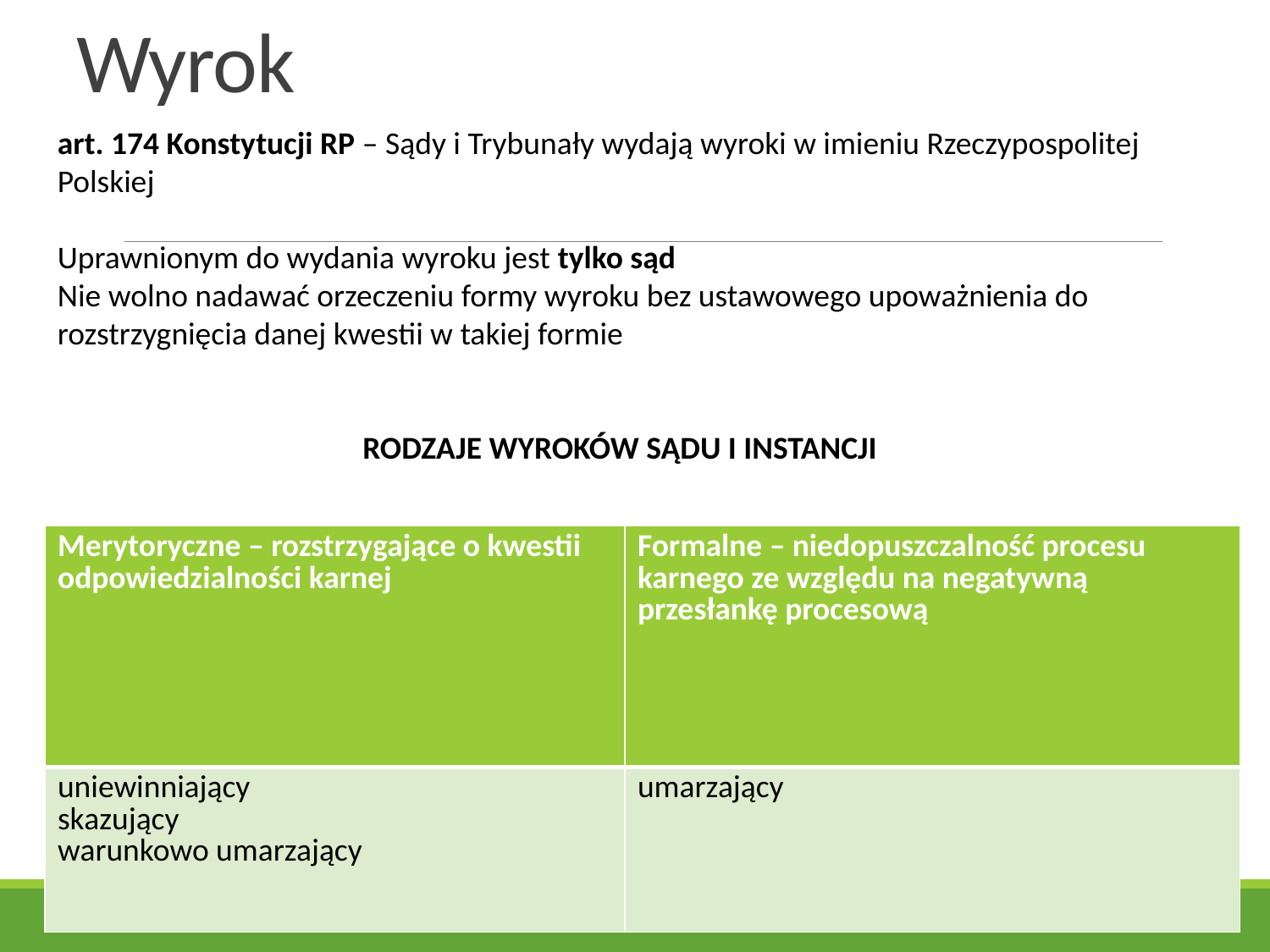

# Wyrok
art. 174 Konstytucji RP – Sądy i Trybunały wydają wyroki w imieniu Rzeczypospolitej Polskiej

Uprawnionym do wydania wyroku jest tylko sąd
Nie wolno nadawać orzeczeniu formy wyroku bez ustawowego upoważnienia do rozstrzygnięcia danej kwestii w takiej formie

RODZAJE WYROKÓW SĄDU I INSTANCJI
| Merytoryczne – rozstrzygające o kwestii odpowiedzialności karnej | Formalne – niedopuszczalność procesu karnego ze względu na negatywną przesłankę procesową |
| --- | --- |
| uniewinniający skazujący warunkowo umarzający | umarzający |